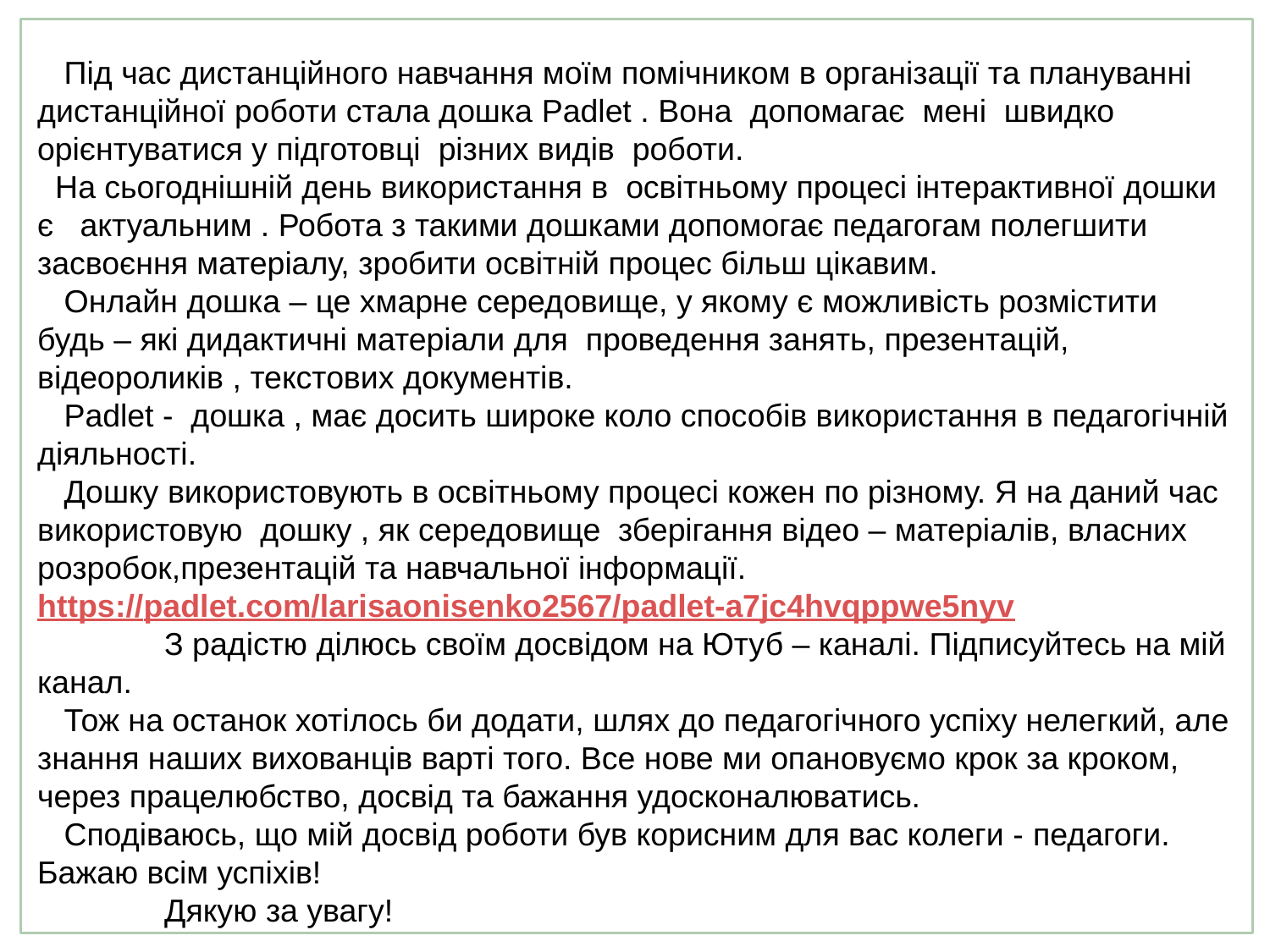

Під час дистанційного навчання моїм помічником в організації та плануванні дистанційної роботи стала дошка Padlet . Вона  допомагає  мені  швидко орієнтуватися у підготовці  різних видів  роботи.
  На сьогоднішній день використання в  освітньому процесі інтерактивної дошки є   актуальним . Робота з такими дошками допомогає педагогам полегшити засвоєння матеріалу, зробити освітній процес більш цікавим.
   Онлайн дошка – це хмарне середовище, у якому є можливість розмістити будь – які дидактичні матеріали для  проведення занять, презентацій, відеороликів , текстових документів.
   Padlet -  дошка , має досить широке коло способів використання в педагогічній діяльності.
   Дошку використовують в освітньому процесі кожен по різному. Я на даний час використовую  дошку , як середовище  зберігання відео – матеріалів, власних розробок,презентацій та навчальної інформації.
https://padlet.com/larisaonisenko2567/padlet-a7jc4hvqppwe5nyv
	З радістю ділюсь своїм досвідом на Ютуб – каналі. Підписуйтесь на мій канал.
   Тож на останок хотілось би додати, шлях до педагогічного успіху нелегкий, але знання наших вихованців варті того. Все нове ми опановуємо крок за кроком, через працелюбство, досвід та бажання удосконалюватись.
   Сподіваюсь, що мій досвід роботи був корисним для вас колеги - педагоги. Бажаю всім успіхів!
	Дякую за увагу!